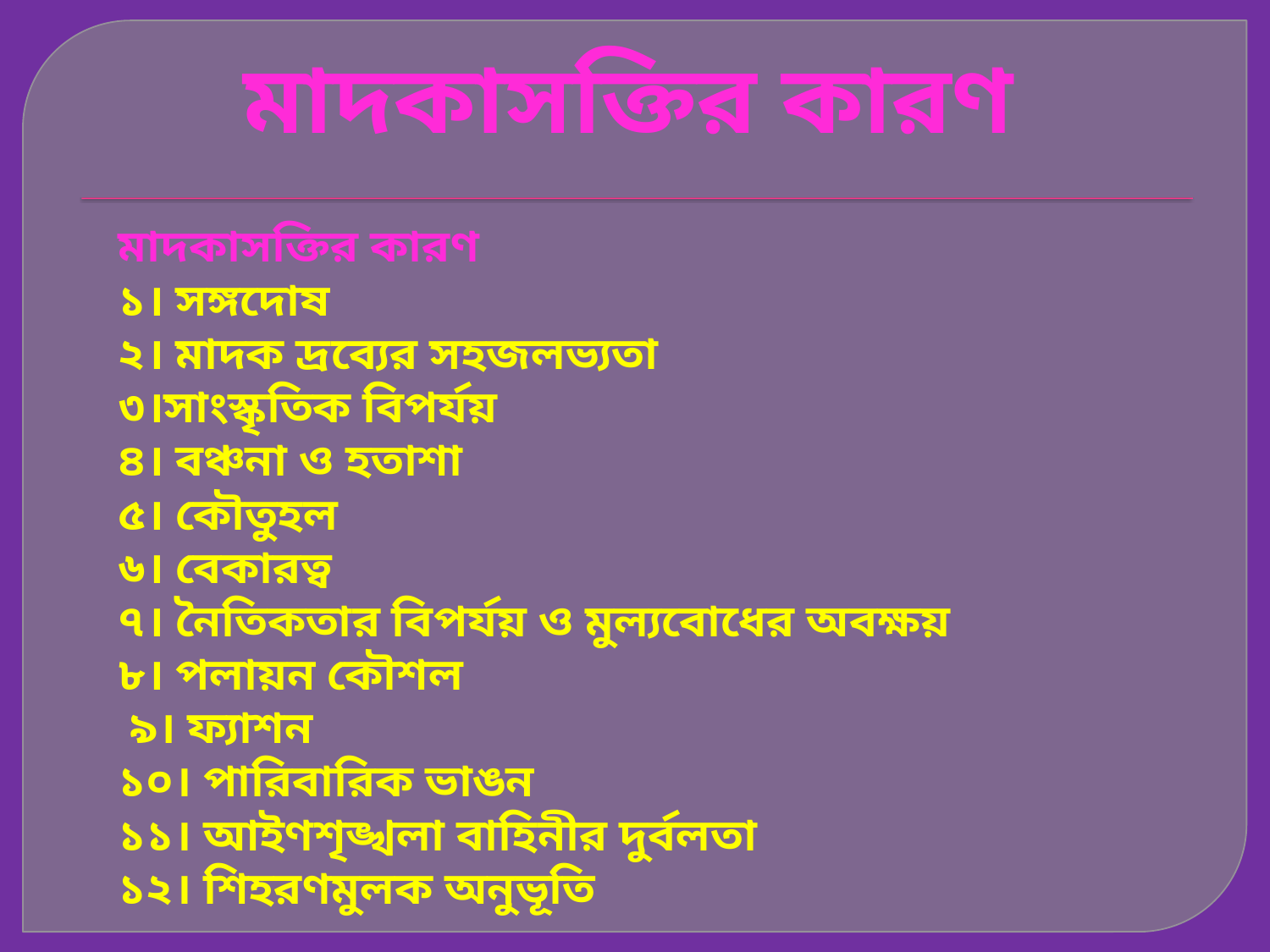

# মাদকাসক্তির কারণ
মাদকাসক্তির কারণ
১। সঙ্গদোষ
২। মাদক দ্রব্যের সহজলভ্যতা
৩।সাংস্কৃতিক বিপর্যয়
৪। বঞ্চনা ও হতাশা
৫। কৌতুহল
৬। বেকারত্ব
৭। নৈতিকতার বিপর্যয় ও মুল্যবোধের অবক্ষয়
৮। পলায়ন কৌশল
 ৯। ফ্যাশন
১০। পারিবারিক ভাঙন
১১। আইণশৃঙ্খলা বাহিনীর দুর্বলতা
১২। শিহরণমুলক অনুভূতি